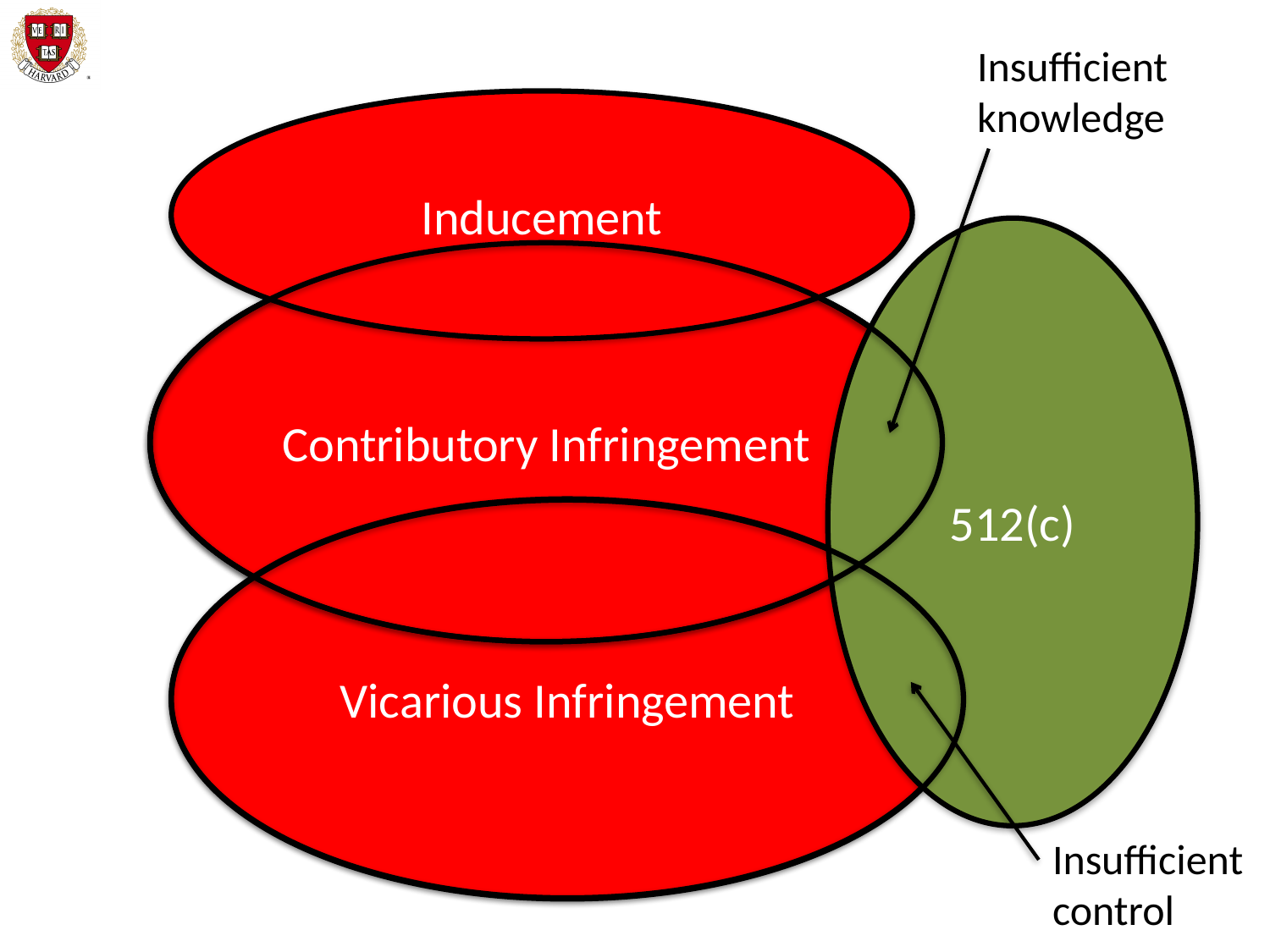

Insufficient
knowledge
Inducement
512(c)
Contributory Infringement

Vicarious Infringement

Insufficient
control